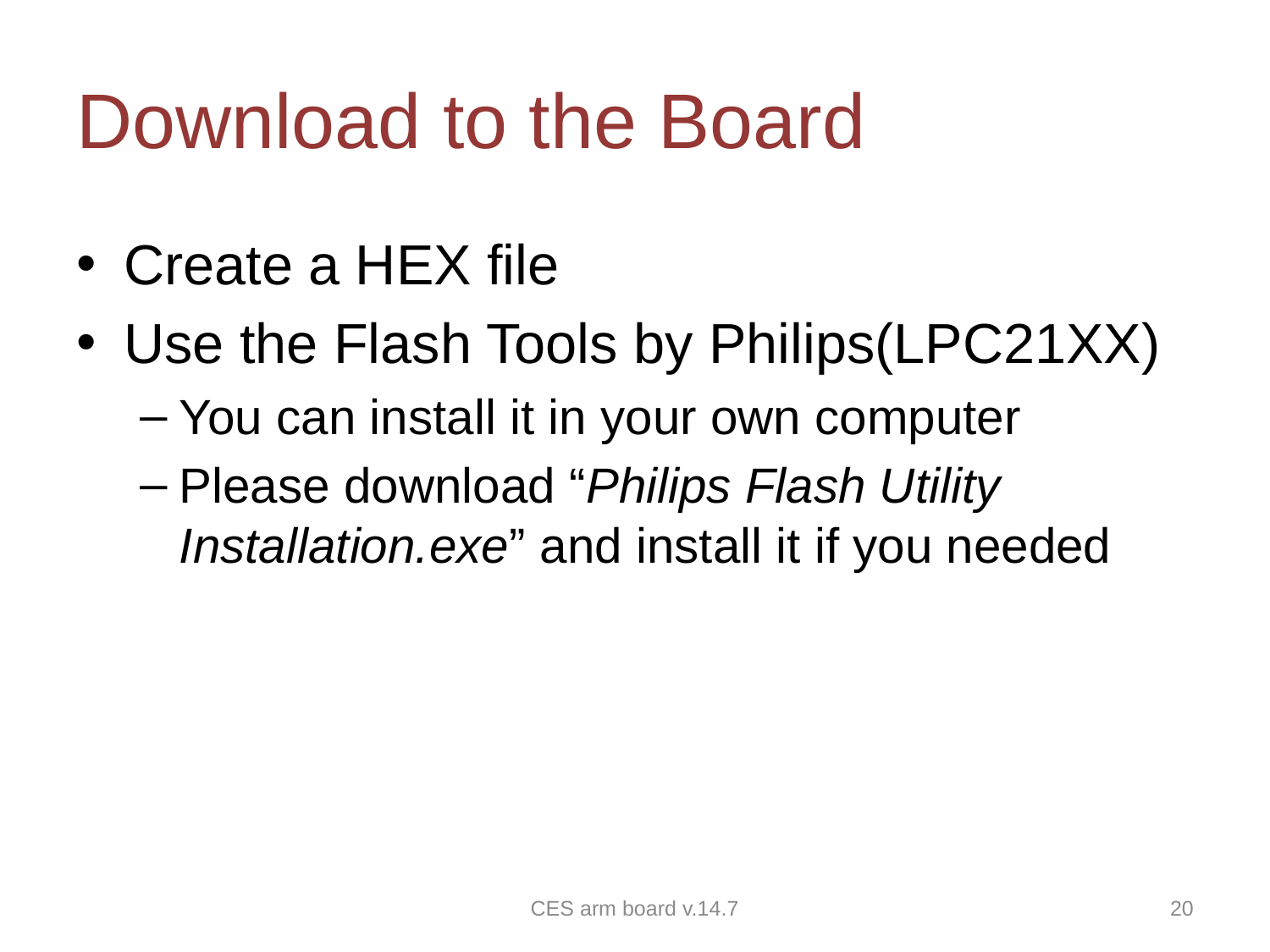

# Download to the Board
Create a HEX file
Use the Flash Tools by Philips(LPC21XX)
You can install it in your own computer
Please download “Philips Flash Utility Installation.exe” and install it if you needed

CES arm board v.14.7
20